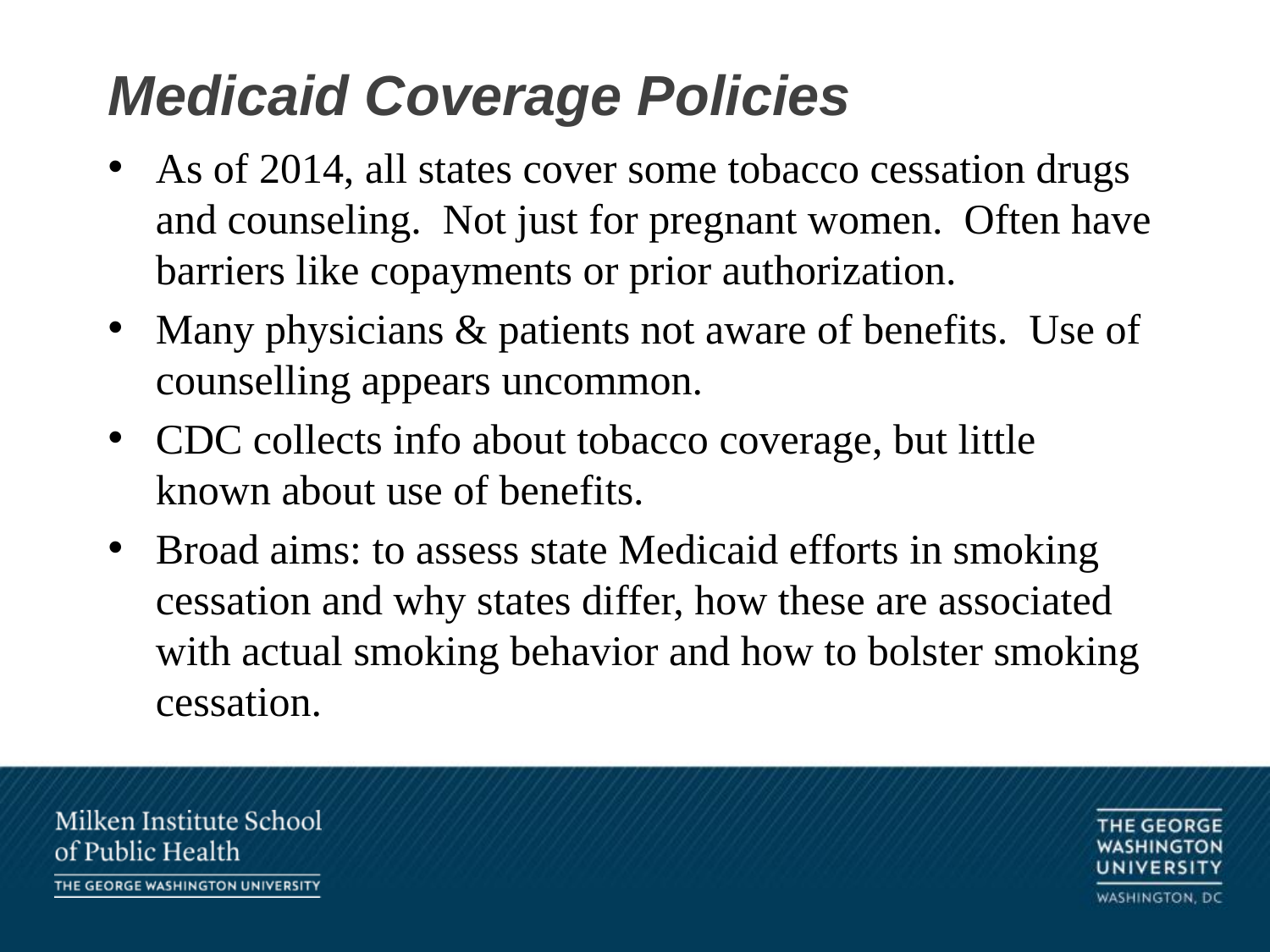

# Medicaid Coverage Policies
As of 2014, all states cover some tobacco cessation drugs and counseling.  Not just for pregnant women.  Often have barriers like copayments or prior authorization.
Many physicians & patients not aware of benefits.  Use of counselling appears uncommon.
CDC collects info about tobacco coverage, but little known about use of benefits.
Broad aims: to assess state Medicaid efforts in smoking cessation and why states differ, how these are associated with actual smoking behavior and how to bolster smoking cessation.